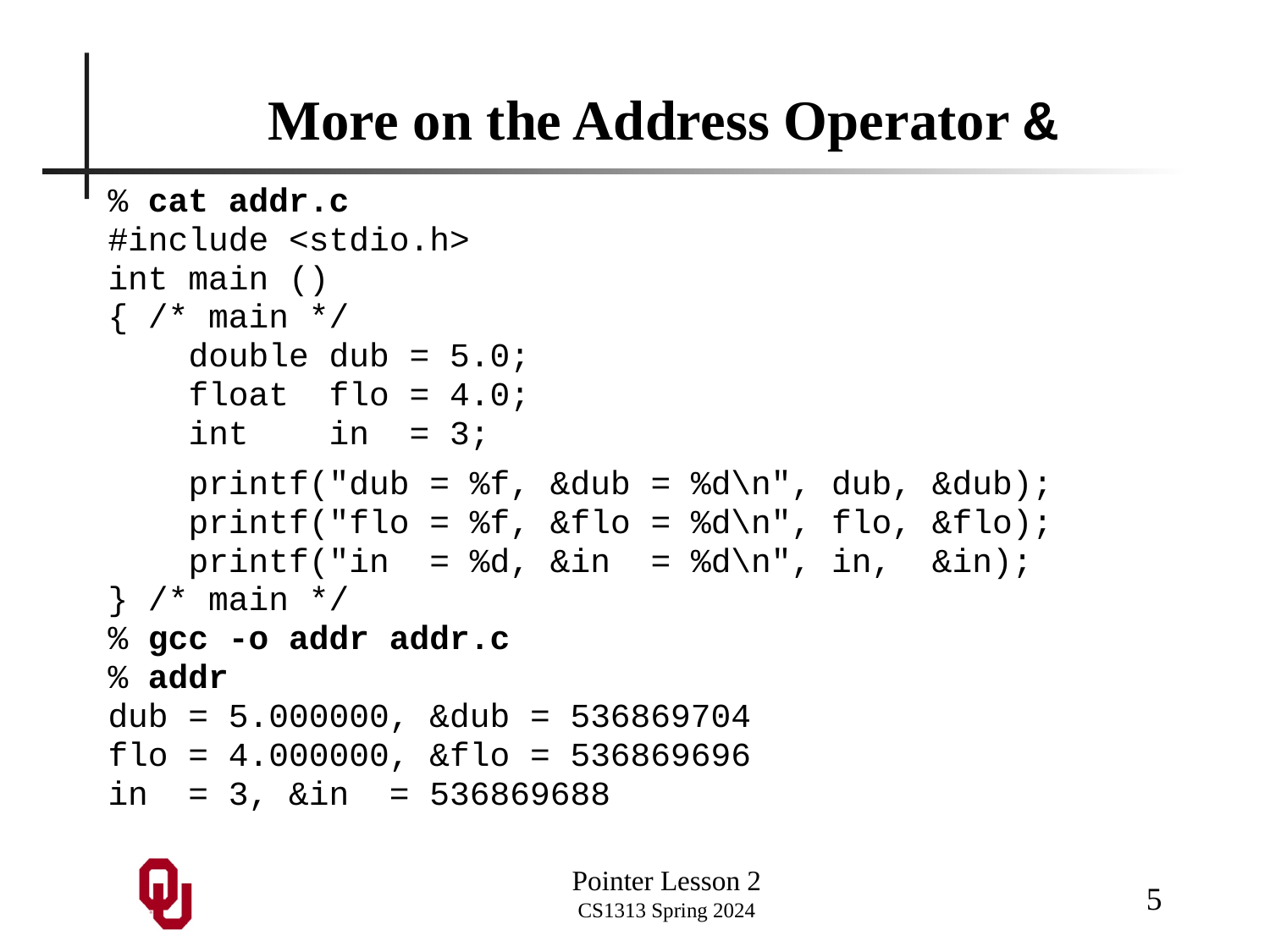

# More on the Address Operator &
% cat addr.c
#include <stdio.h>
int main ()
{ /* main */
    double dub = 5.0;
    float  flo = 4.0;
    int    in  = 3;

    printf("dub = %f, &dub = %d\n", dub, &dub);
    printf("flo = %f, &flo = %d\n", flo, &flo);
    printf("in  = %d, &in  = %d\n", in,  &in);
} /* main */
% gcc -o addr addr.c
% addr
dub = 5.000000, &dub = 536869704
flo = 4.000000, &flo = 536869696
in  = 3, &in  = 536869688
5
Pointer Lesson 2
CS1313 Spring 2024